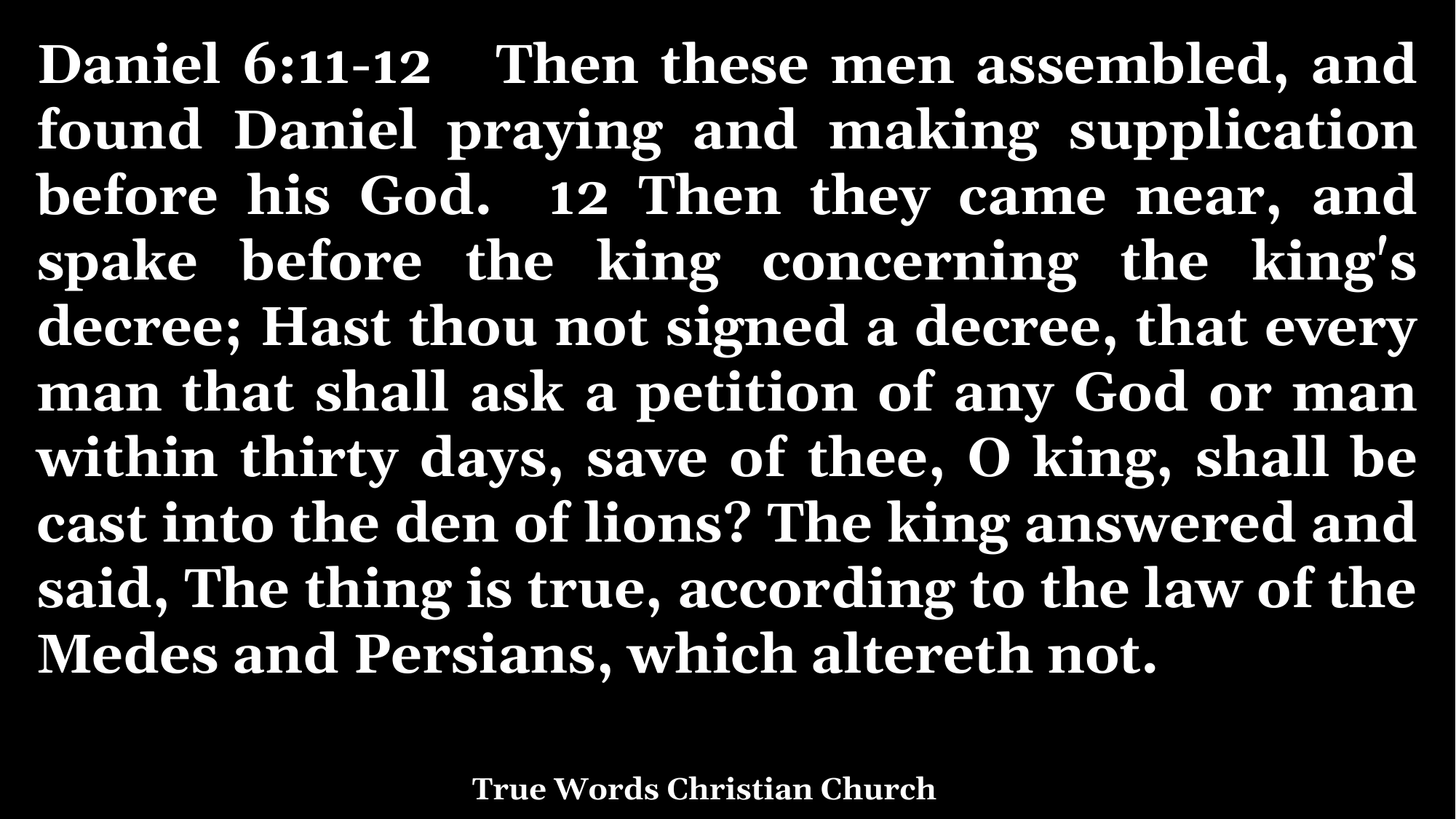

Daniel 6:11-12   Then these men assembled, and found Daniel praying and making supplication before his God.  12 Then they came near, and spake before the king concerning the king's decree; Hast thou not signed a decree, that every man that shall ask a petition of any God or man within thirty days, save of thee, O king, shall be cast into the den of lions? The king answered and said, The thing is true, according to the law of the Medes and Persians, which altereth not.
True Words Christian Church